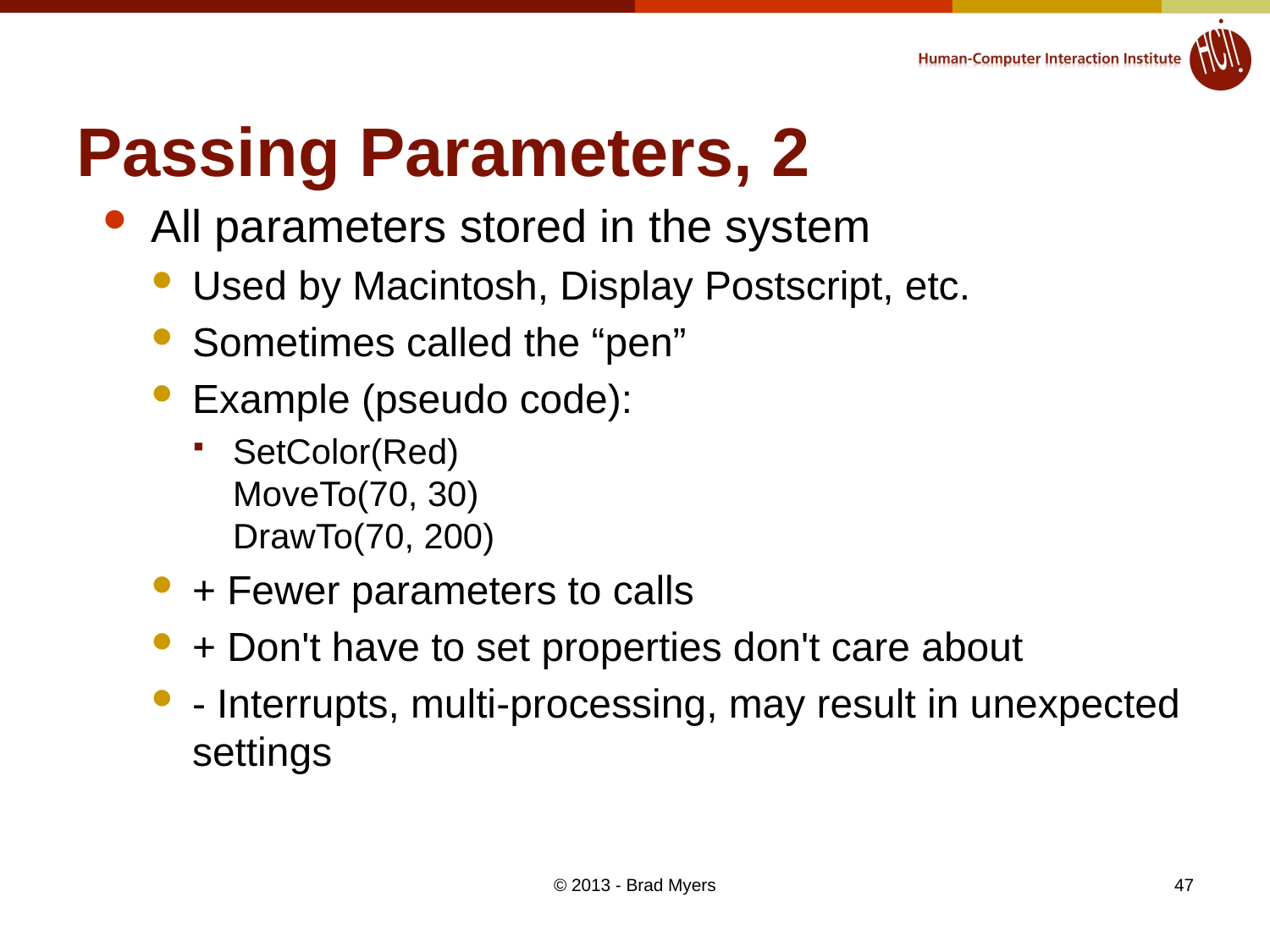

# Passing Parameters, 2
All parameters stored in the system
Used by Macintosh, Display Postscript, etc.
Sometimes called the “pen”
Example (pseudo code):
SetColor(Red)
MoveTo(70, 30)
DrawTo(70, 200)
+ Fewer parameters to calls
+ Don't have to set properties don't care about
- Interrupts, multi-processing, may result in unexpected settings
© 2013 - Brad Myers
47